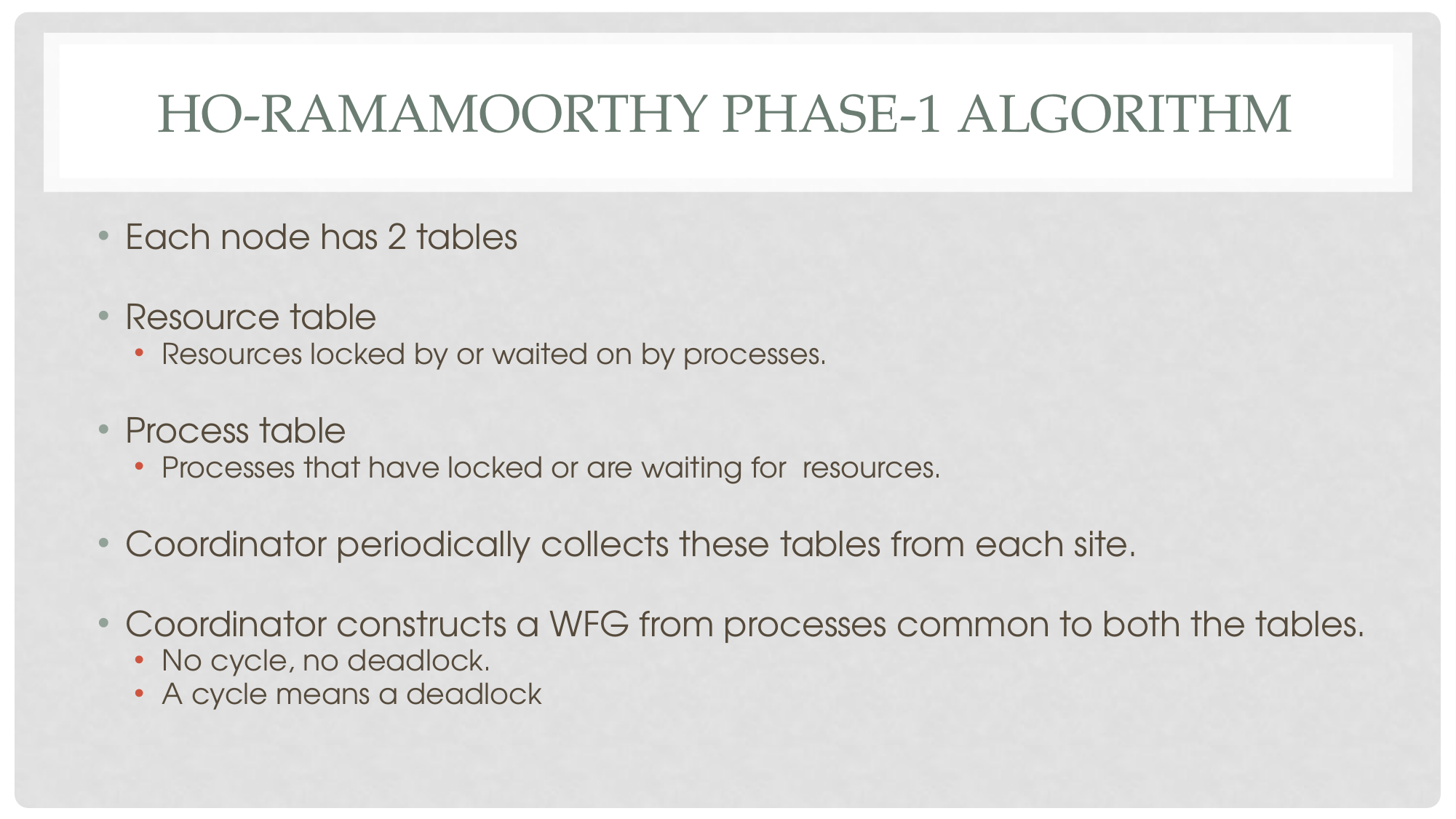

# Ho-Ramamoorthy Phase-1 Algorithm
Each node has 2 tables

Resource table
Resources locked by or waited on by processes.

Process table
Processes that have locked or are waiting for  resources.

Coordinator periodically collects these tables from each site.

Coordinator constructs a WFG from processes common to both the tables.
No cycle, no deadlock.
A cycle means a deadlock